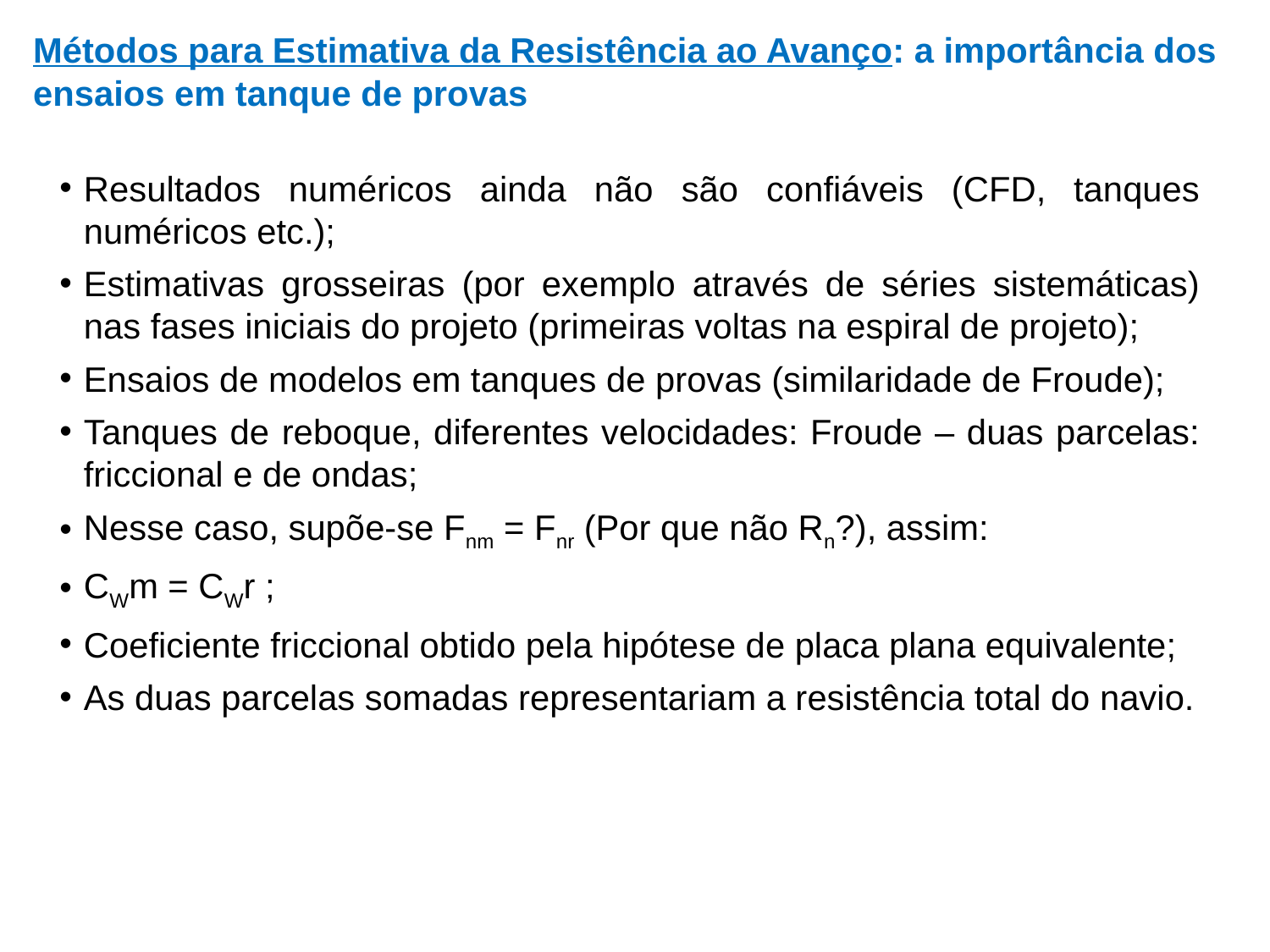

# Métodos para Estimativa da Resistência ao Avanço: a importância dos ensaios em tanque de provas
Resultados numéricos ainda não são confiáveis (CFD, tanques numéricos etc.);
Estimativas grosseiras (por exemplo através de séries sistemáticas) nas fases iniciais do projeto (primeiras voltas na espiral de projeto);
Ensaios de modelos em tanques de provas (similaridade de Froude);
Tanques de reboque, diferentes velocidades: Froude – duas parcelas: friccional e de ondas;
Nesse caso, supõe-se Fnm = Fnr (Por que não Rn?), assim:
CWm = CWr ;
Coeficiente friccional obtido pela hipótese de placa plana equivalente;
As duas parcelas somadas representariam a resistência total do navio.